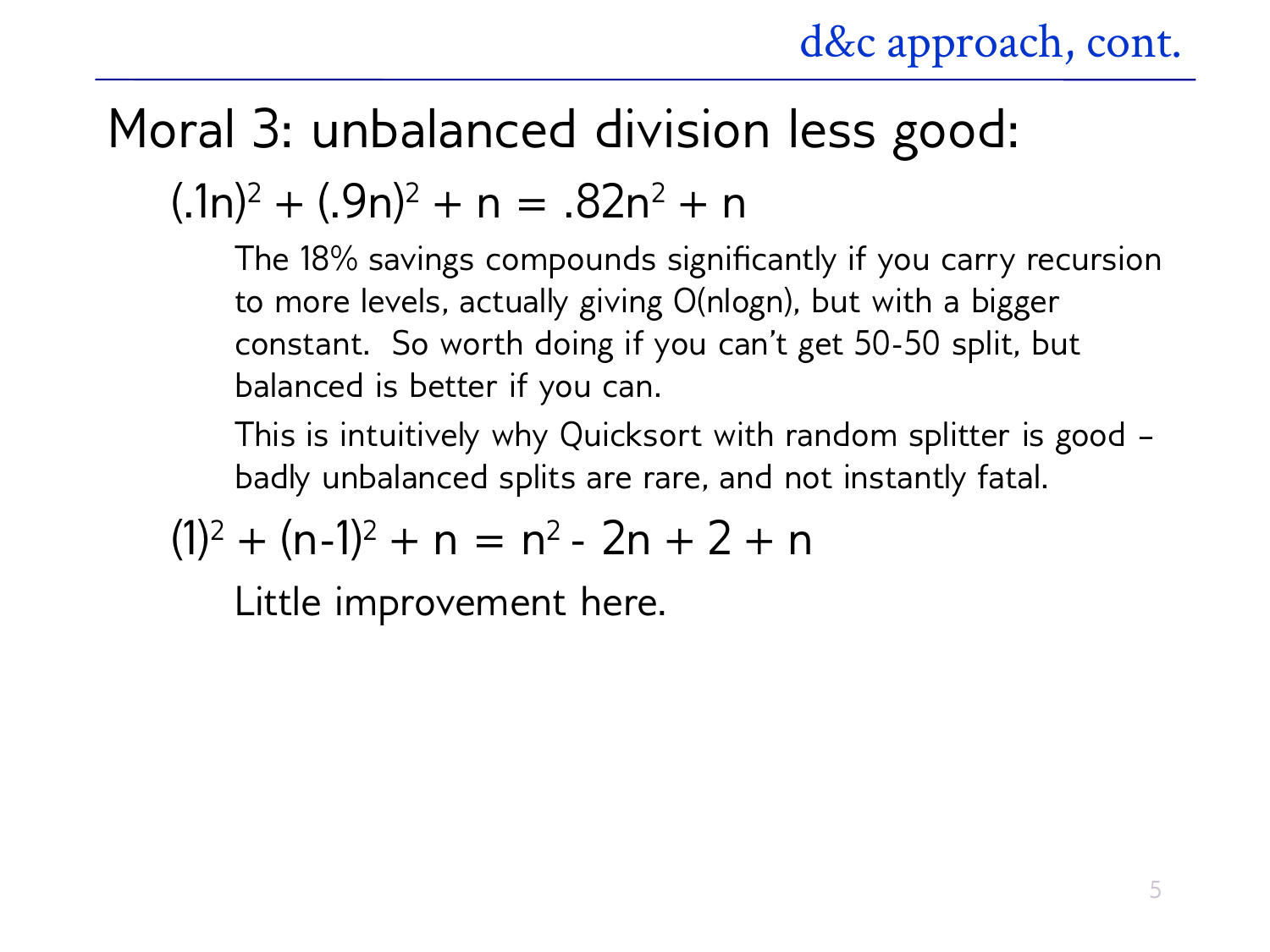

# d&c approach, cont.
Moral 3: unbalanced division less good:
(.1n)2 + (.9n)2 + n = .82n2 + n
The 18% savings compounds significantly if you carry recursion to more levels, actually giving O(nlogn), but with a bigger constant.  So worth doing if you can’t get 50-50 split, but balanced is better if you can.
This is intuitively why Quicksort with random splitter is good – badly unbalanced splits are rare, and not instantly fatal.
(1)2 + (n-1)2 + n = n2 - 2n + 2 + n
Little improvement here.
5